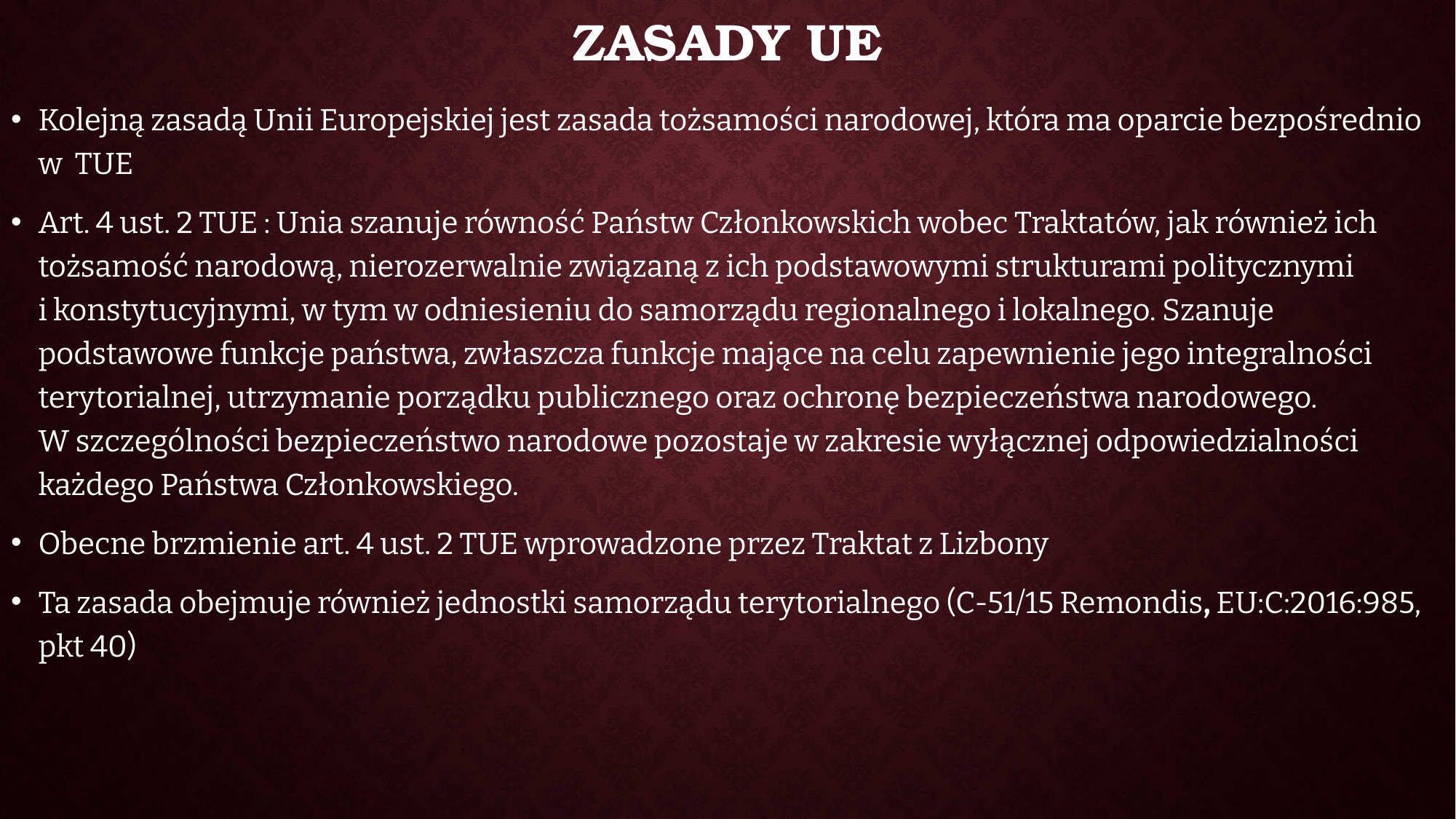

# ZASADY UE
Kolejną zasadą Unii Europejskiej jest zasada tożsamości narodowej, która ma oparcie bezpośrednio w  TUE
Art. 4 ust. 2 TUE : Unia szanuje równość Państw Członkowskich wobec Traktatów, jak również ich tożsamość narodową, nierozerwalnie związaną z ich podstawowymi strukturami politycznymi i konstytucyjnymi, w tym w odniesieniu do samorządu regionalnego i lokalnego. Szanuje podstawowe funkcje państwa, zwłaszcza funkcje mające na celu zapewnienie jego integralności terytorialnej, utrzymanie porządku publicznego oraz ochronę bezpieczeństwa narodowego. W szczególności bezpieczeństwo narodowe pozostaje w zakresie wyłącznej odpowiedzialności każdego Państwa Członkowskiego.
Obecne brzmienie art. 4 ust. 2 TUE wprowadzone przez Traktat z Lizbony
Ta zasada obejmuje również jednostki samorządu terytorialnego (C-51/15 Remondis, EU:C:2016:985, pkt 40)